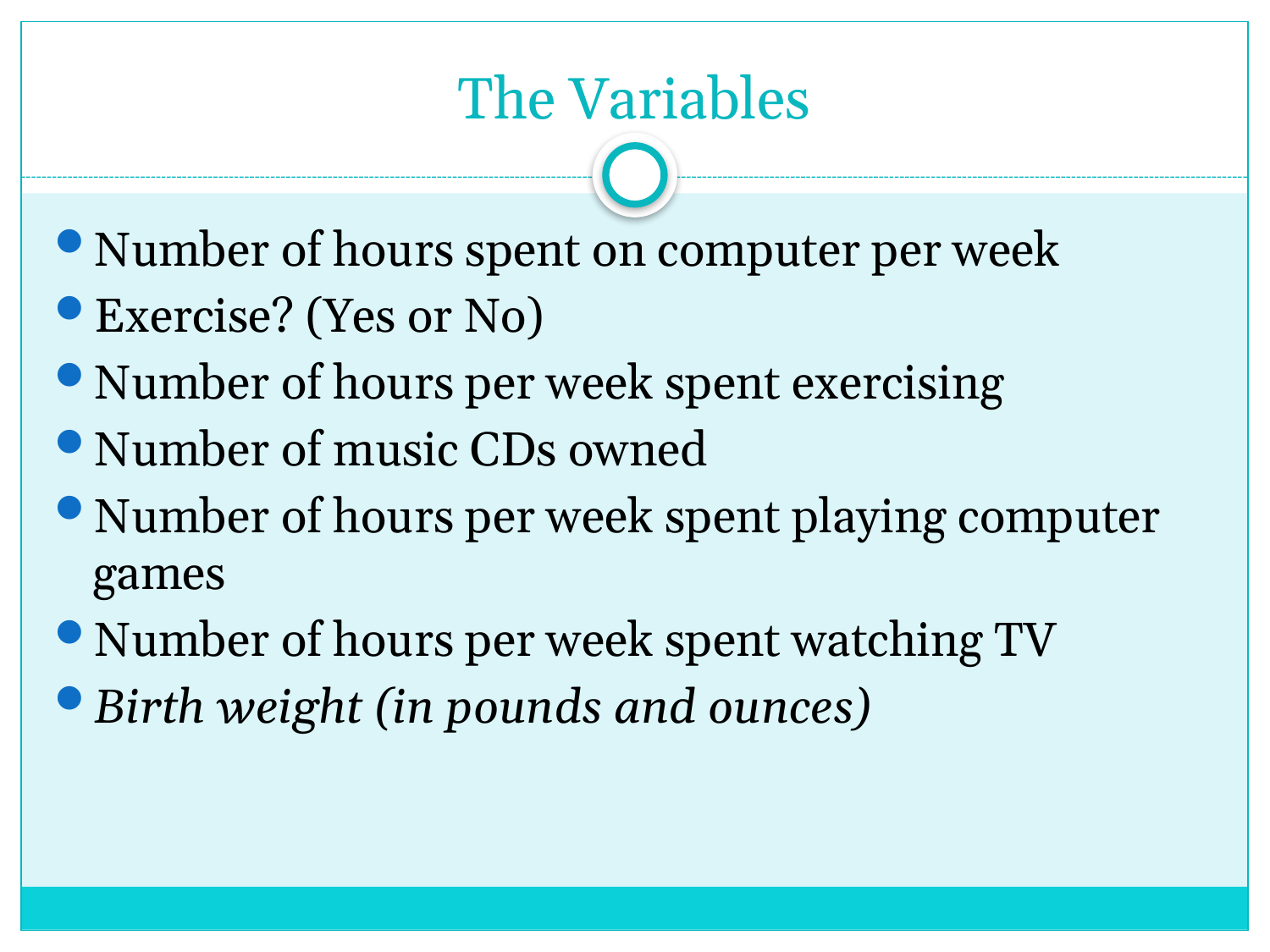

# The Variables
Number of hours spent on computer per week
Exercise? (Yes or No)
Number of hours per week spent exercising
Number of music CDs owned
Number of hours per week spent playing computer games
Number of hours per week spent watching TV
Birth weight (in pounds and ounces)